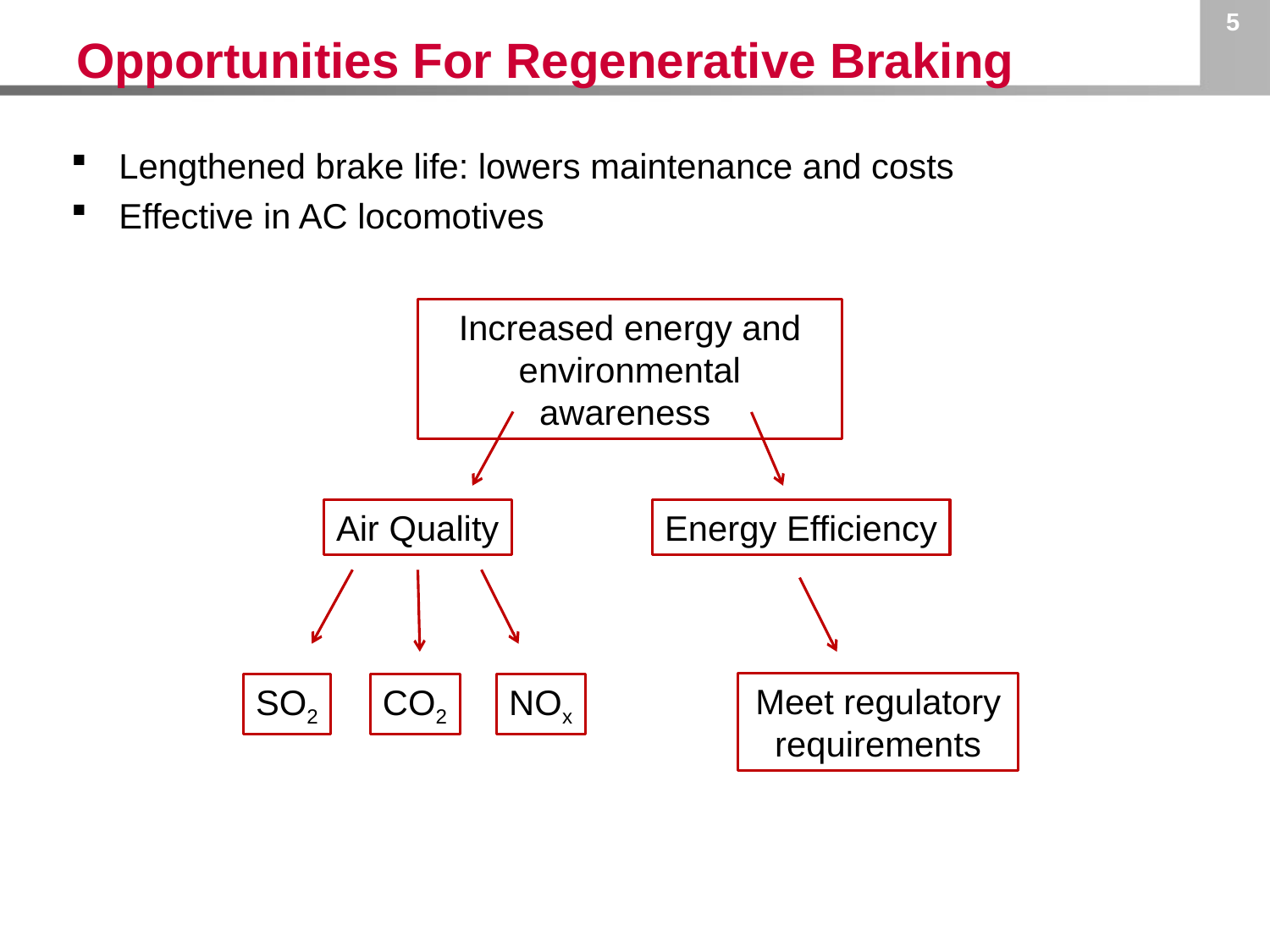

5
Opportunities For Regenerative Braking
Lengthened brake life: lowers maintenance and costs
Effective in AC locomotives

Increased energy and environmental awareness
Air Quality
Energy Efficiency
Meet regulatory requirements
SO2
CO2
NOx